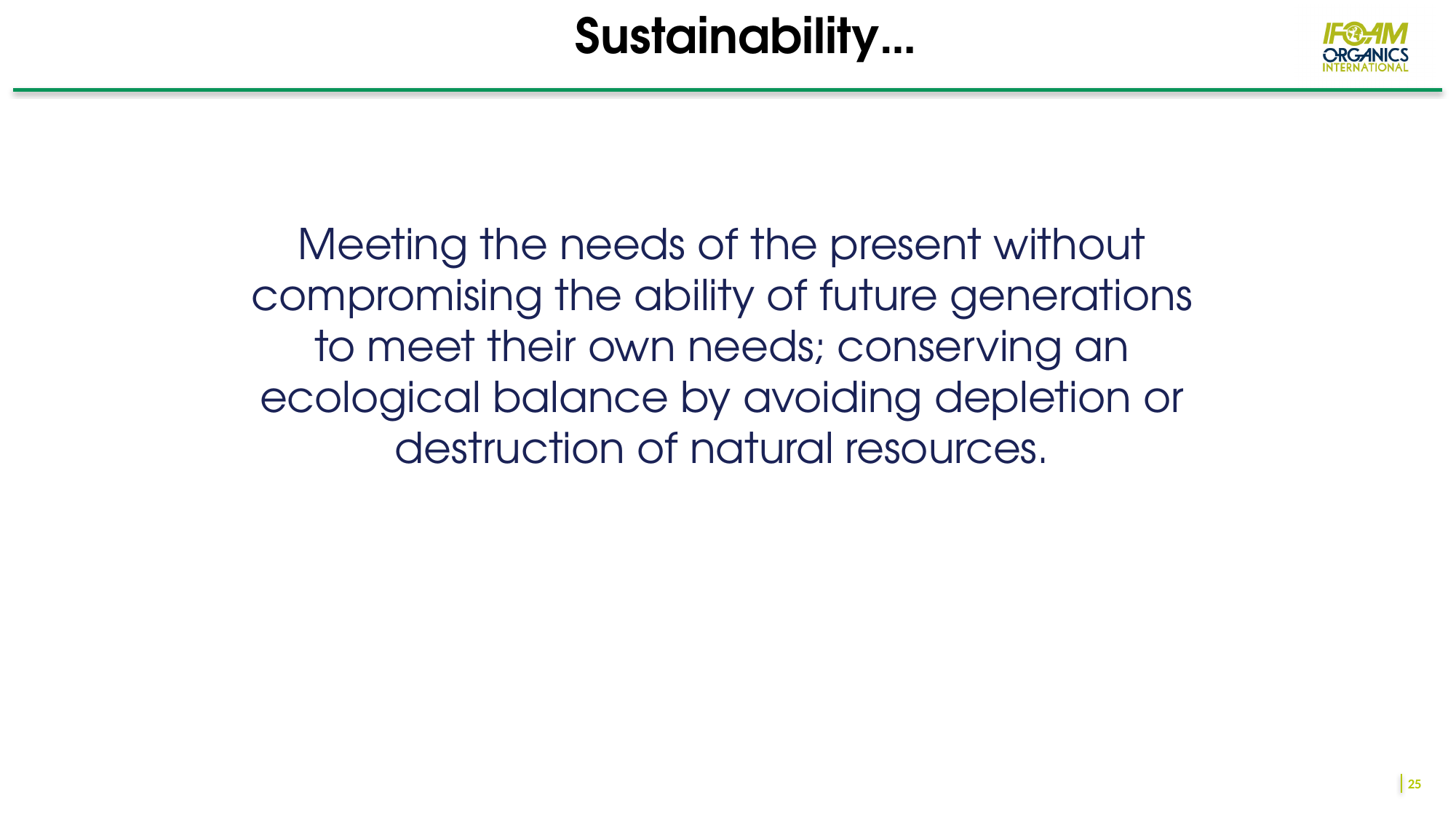

#
Sustainability…
Meeting the needs of the present without compromising the ability of future generations to meet their own needs; conserving an ecological balance by avoiding depletion or destruction of natural resources.